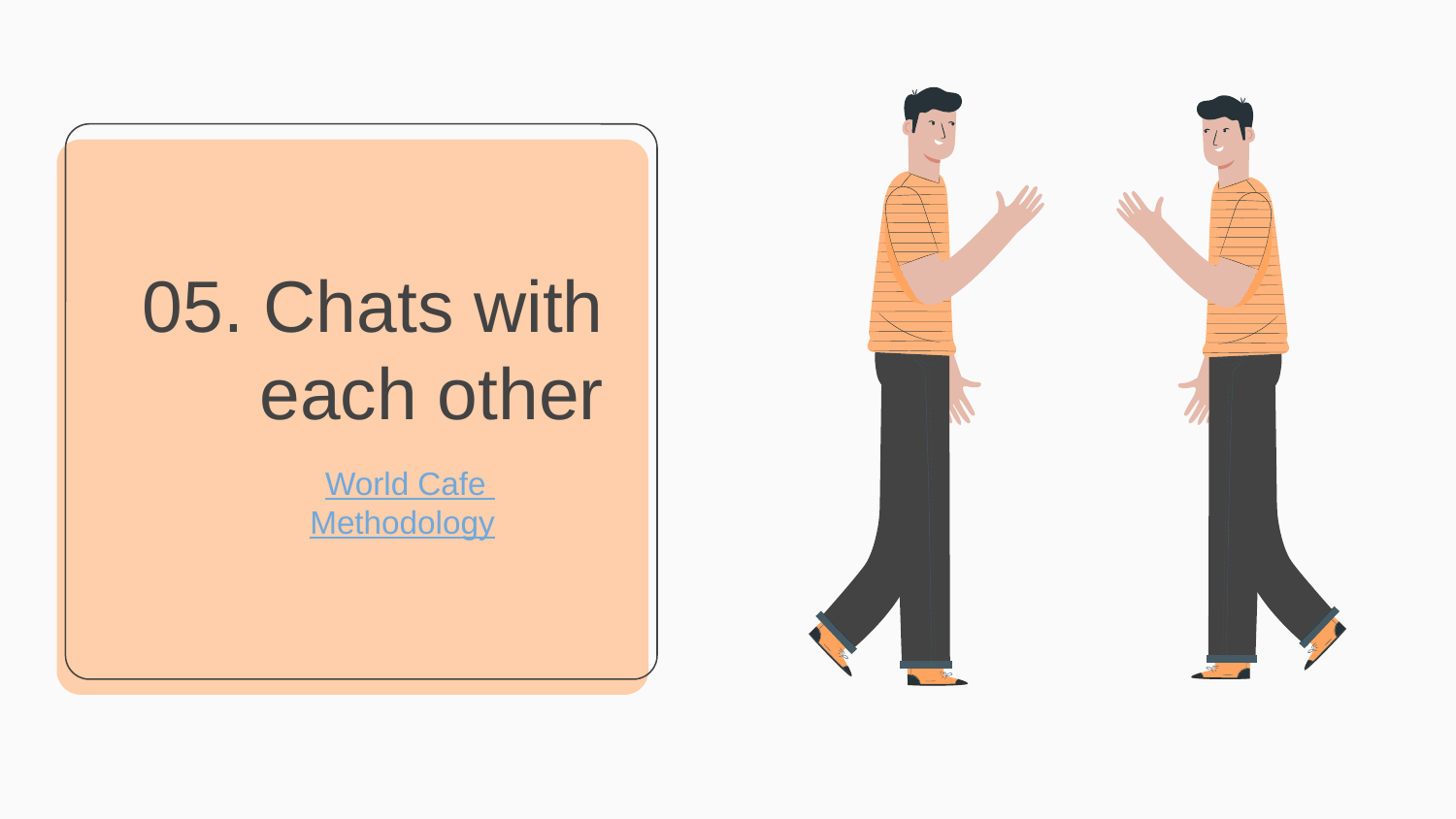

# 05. Chats with each other

World Cafe Methodology